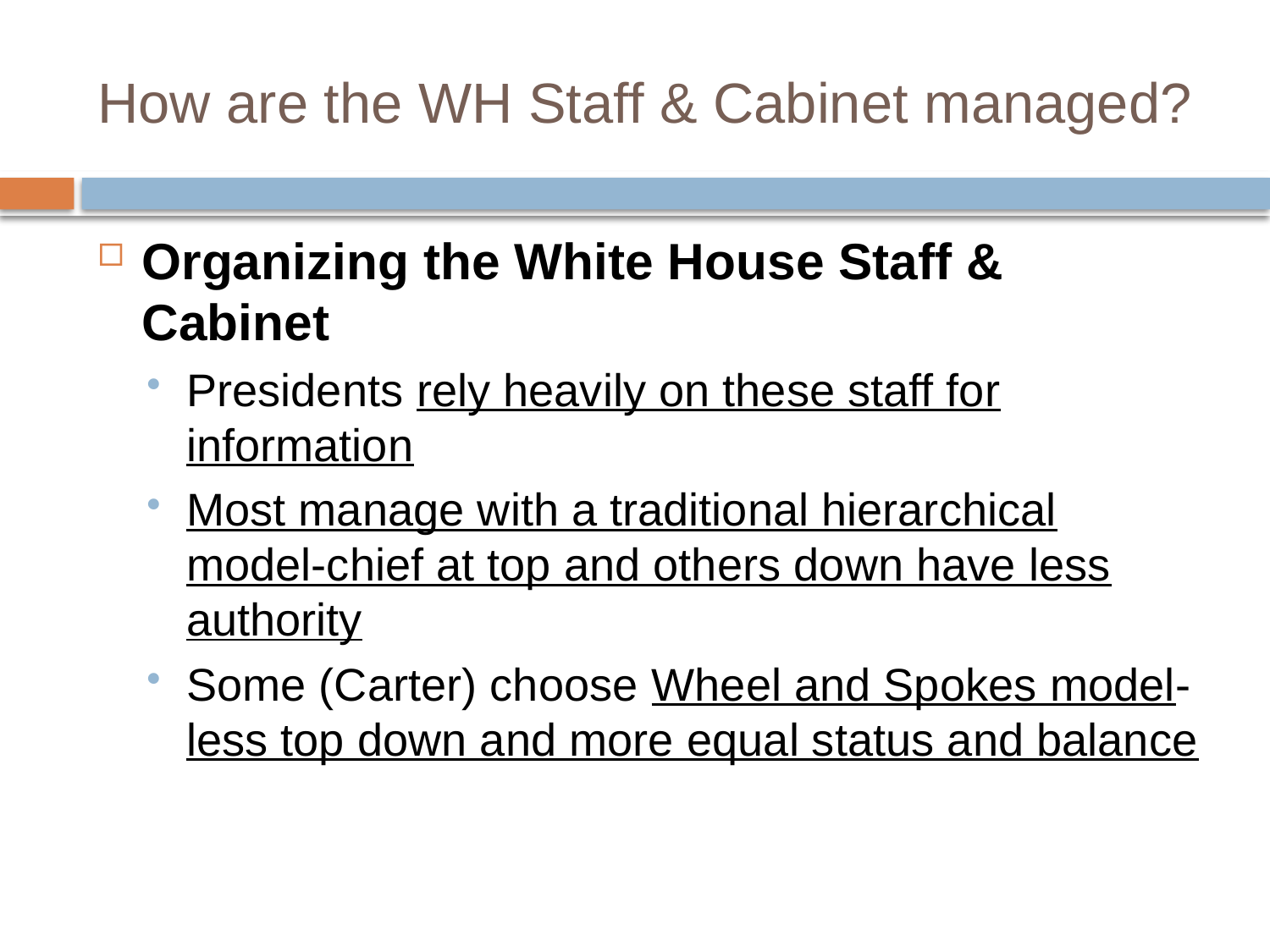

# How are the WH Staff & Cabinet managed?
Organizing the White House Staff & Cabinet
Presidents rely heavily on these staff for information
Most manage with a traditional hierarchical model-chief at top and others down have less authority
Some (Carter) choose Wheel and Spokes model-less top down and more equal status and balance